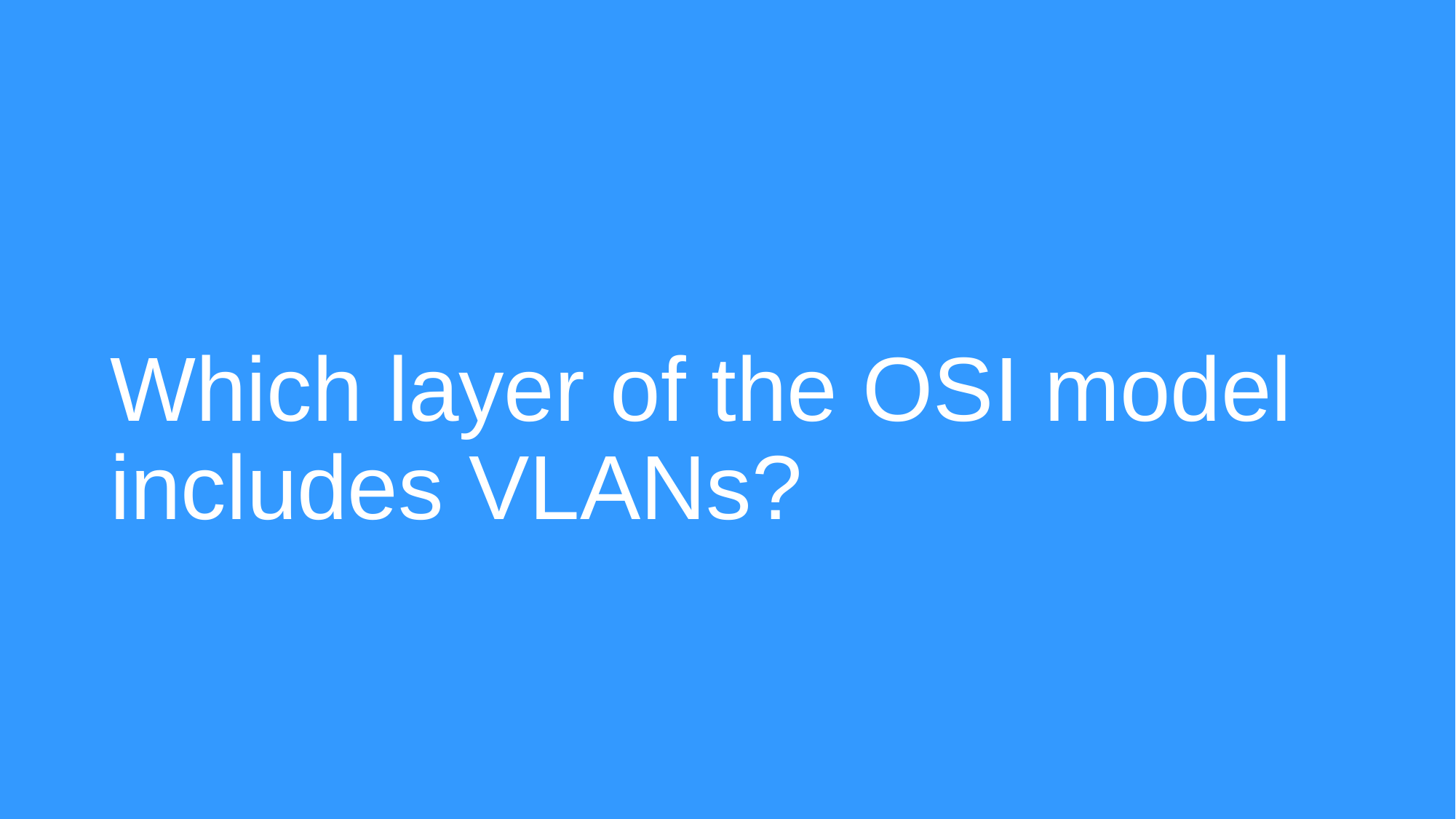

# Which layer of the OSI model includes VLANs?